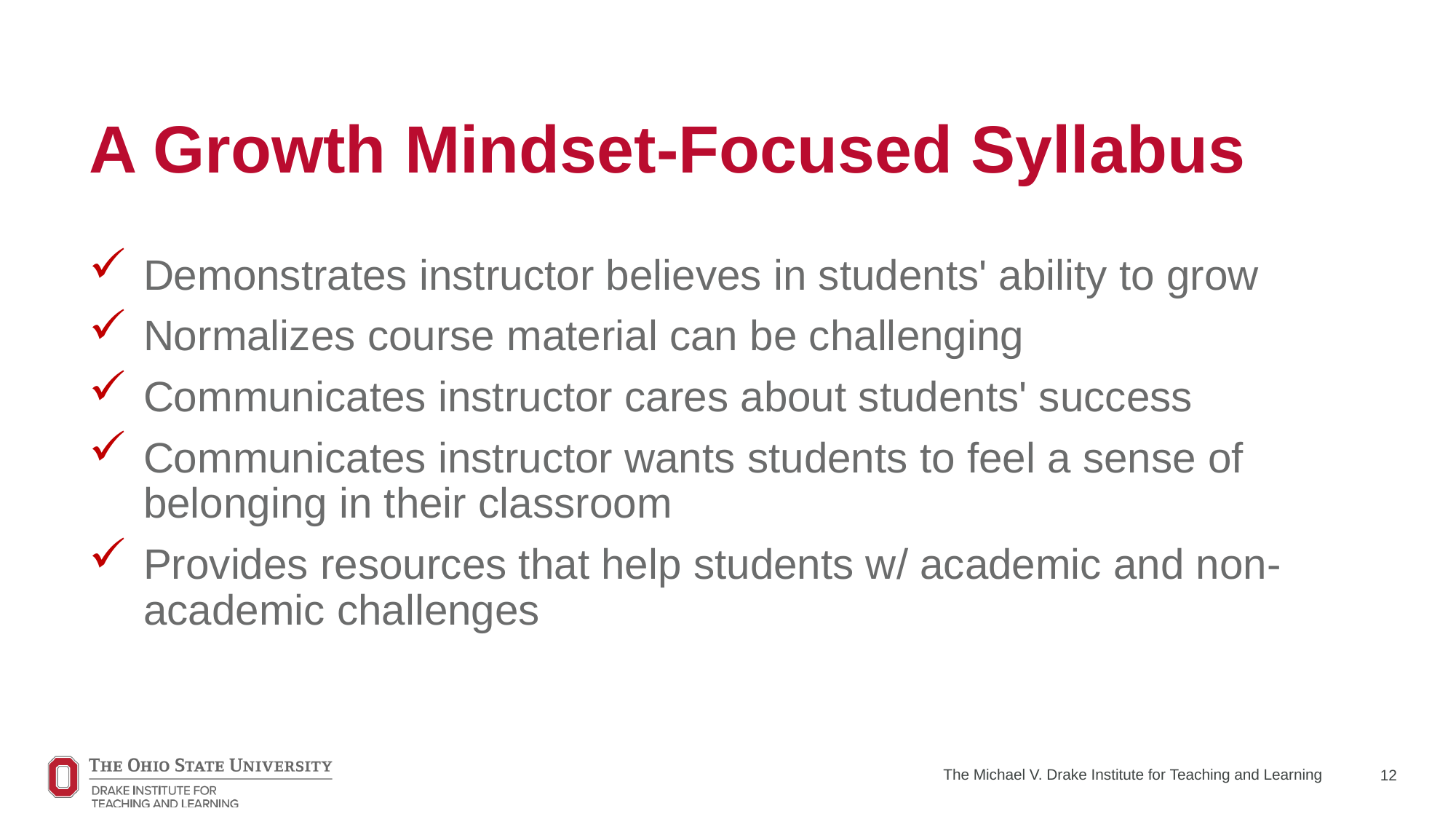

# A Growth Mindset-Focused Syllabus
Demonstrates instructor believes in students' ability to grow
Normalizes course material can be challenging
Communicates instructor cares about students' success
Communicates instructor wants students to feel a sense of belonging in their classroom
Provides resources that help students w/ academic and non-academic challenges

The Michael V. Drake Institute for Teaching and Learning
12